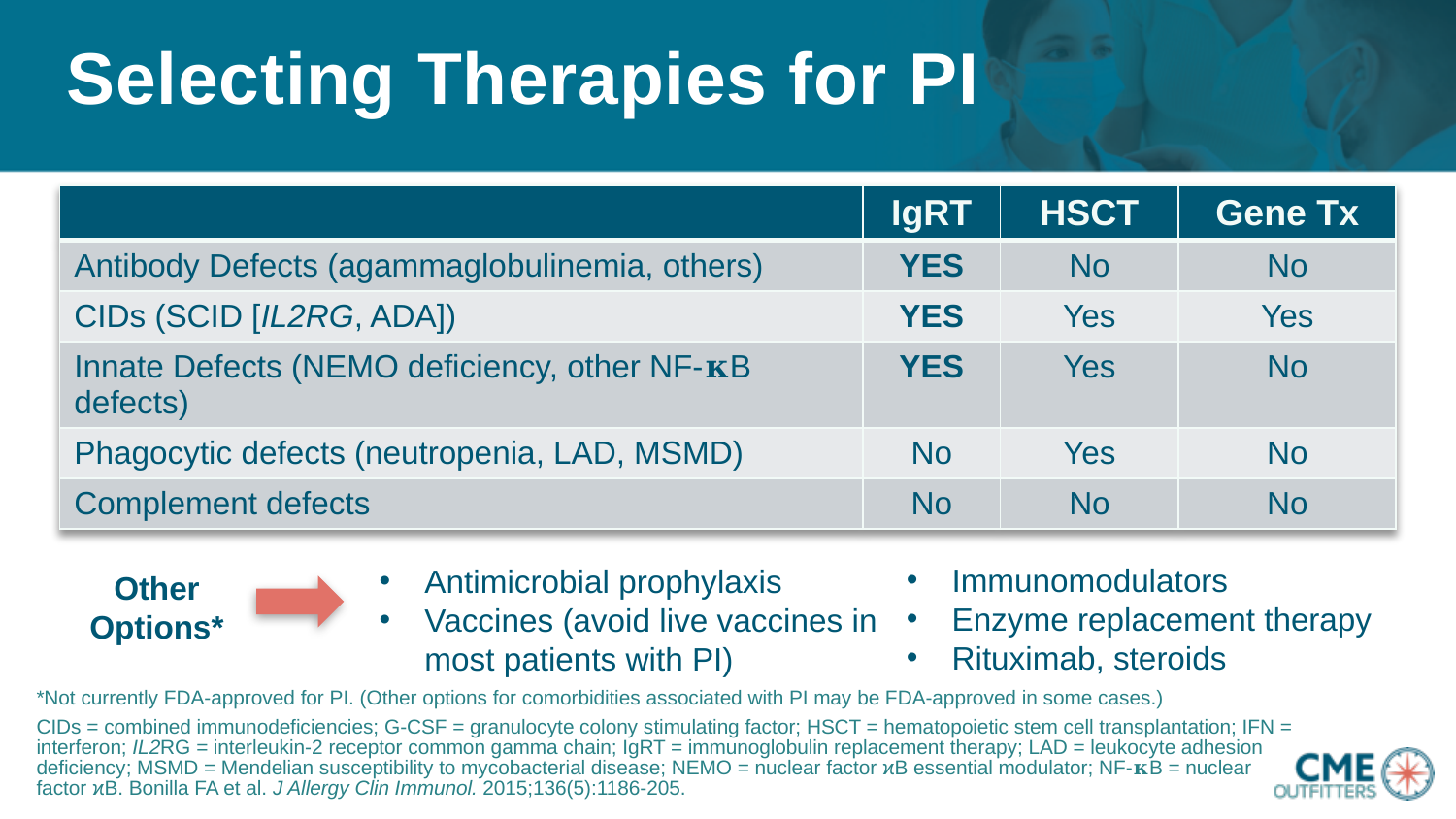

# Selecting Therapies for PI
|  | IgRT | HSCT | Gene Tx |
| --- | --- | --- | --- |
| Antibody Defects (agammaglobulinemia, others) | YES | No | No |
| CIDs (SCID [IL2RG, ADA]) | YES | Yes | Yes |
| Innate Defects (NEMO deficiency, other NF-𝛋B defects) | YES | Yes | No |
| Phagocytic defects (neutropenia, LAD, MSMD) | No | Yes | No |
| Complement defects | No | No | No |
Immunomodulators
Enzyme replacement therapy
Rituximab, steroids
Antimicrobial prophylaxis
Vaccines (avoid live vaccines in most patients with PI)
Other Options*

*Not currently FDA-approved for PI. (Other options for comorbidities associated with PI may be FDA-approved in some cases.)
CIDs = combined immunodeficiencies; G-CSF = granulocyte colony stimulating factor; HSCT = hematopoietic stem cell transplantation; IFN = interferon; IL2RG = interleukin-2 receptor common gamma chain; IgRT = immunoglobulin replacement therapy; LAD = leukocyte adhesion deficiency; MSMD = Mendelian susceptibility to mycobacterial disease; NEMO = nuclear factor ϰB essential modulator; NF-𝛋B = nuclear factor ϰB. Bonilla FA et al. J Allergy Clin Immunol. 2015;136(5):1186-205.